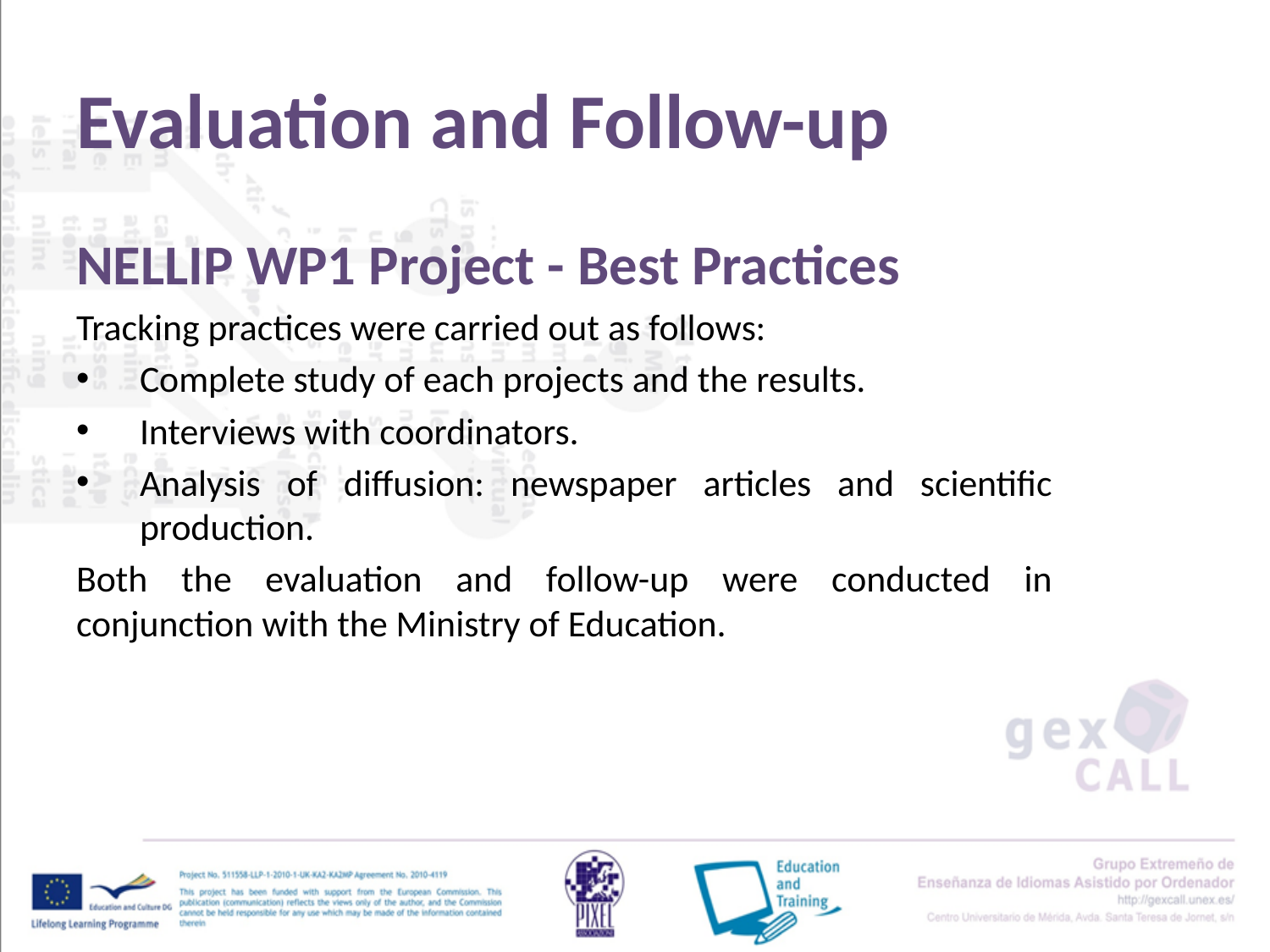

# Evaluation and Follow-up
NELLIP WP1 Project - Best Practices
Tracking practices were carried out as follows:
Complete study of each projects and the results.
Interviews with coordinators.
Analysis of diffusion: newspaper articles and scientific production.
Both the evaluation and follow-up were conducted in conjunction with the Ministry of Education.